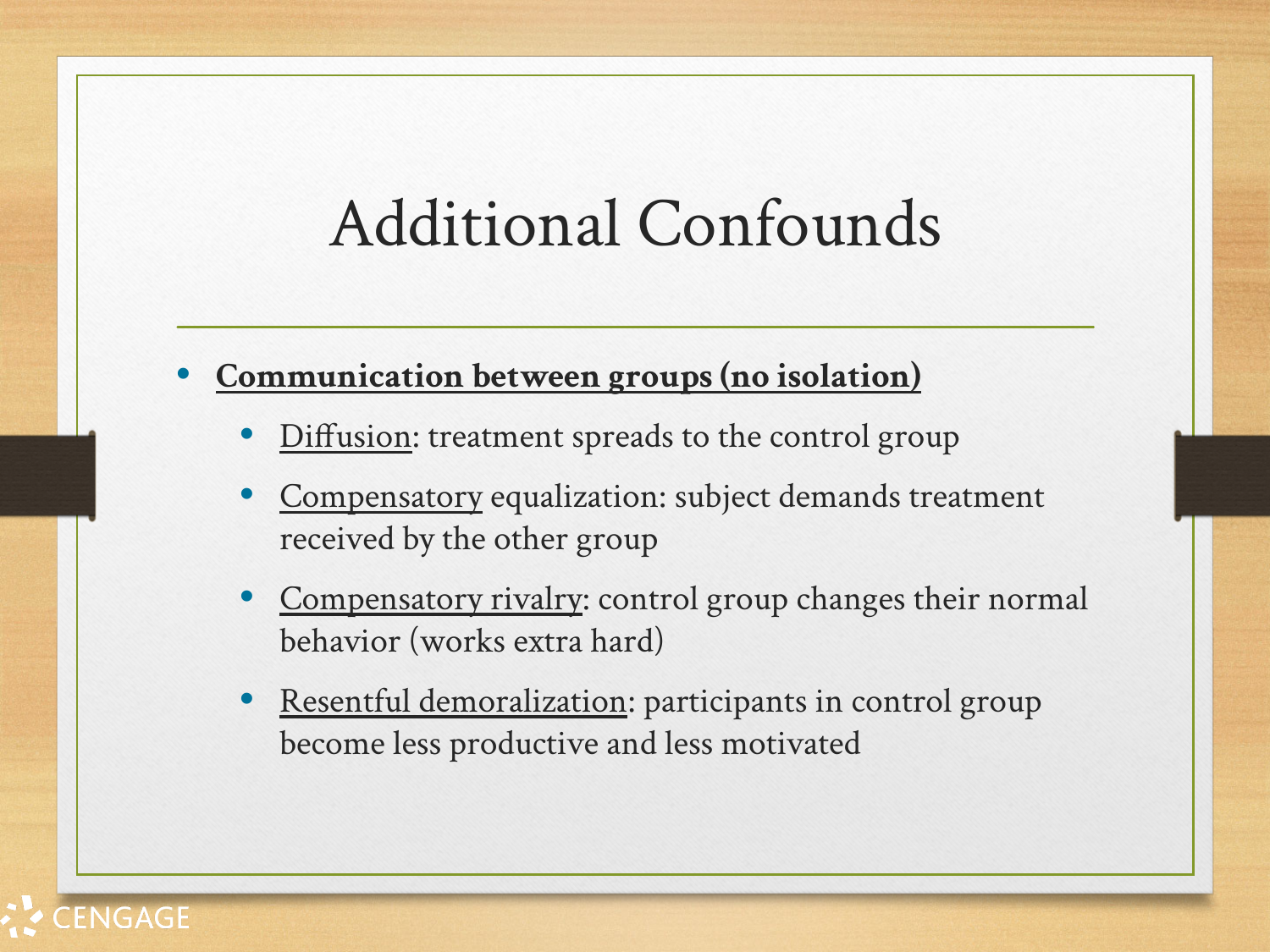

# Additional Confounds
Communication between groups (no isolation)
Diffusion: treatment spreads to the control group
Compensatory equalization: subject demands treatment received by the other group
Compensatory rivalry: control group changes their normal behavior (works extra hard)
Resentful demoralization: participants in control group become less productive and less motivated